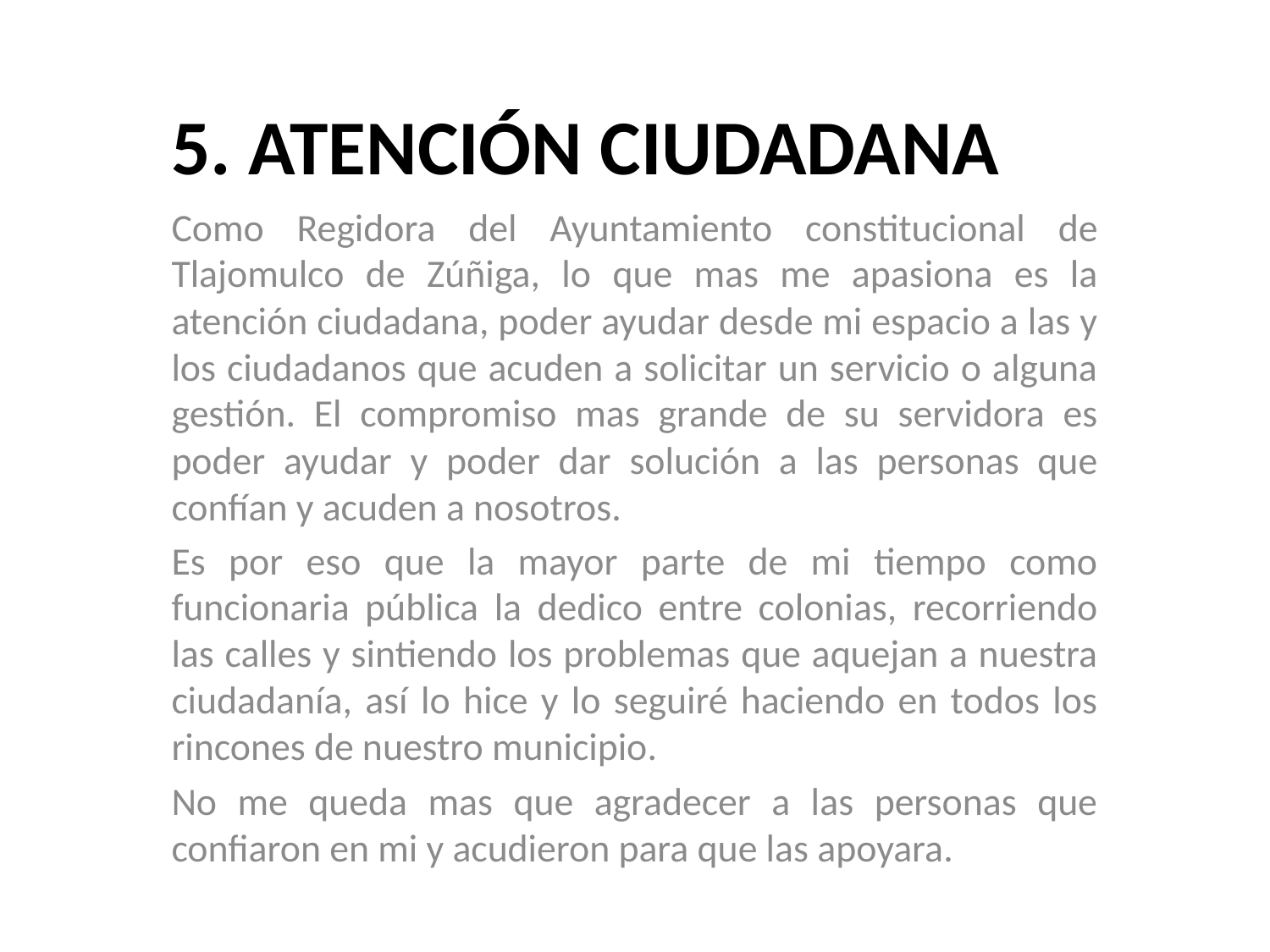

# 5. ATENCIÓN CIUDADANA
Como Regidora del Ayuntamiento constitucional de Tlajomulco de Zúñiga, lo que mas me apasiona es la atención ciudadana, poder ayudar desde mi espacio a las y los ciudadanos que acuden a solicitar un servicio o alguna gestión. El compromiso mas grande de su servidora es poder ayudar y poder dar solución a las personas que confían y acuden a nosotros.
Es por eso que la mayor parte de mi tiempo como funcionaria pública la dedico entre colonias, recorriendo las calles y sintiendo los problemas que aquejan a nuestra ciudadanía, así lo hice y lo seguiré haciendo en todos los rincones de nuestro municipio.
No me queda mas que agradecer a las personas que confiaron en mi y acudieron para que las apoyara.